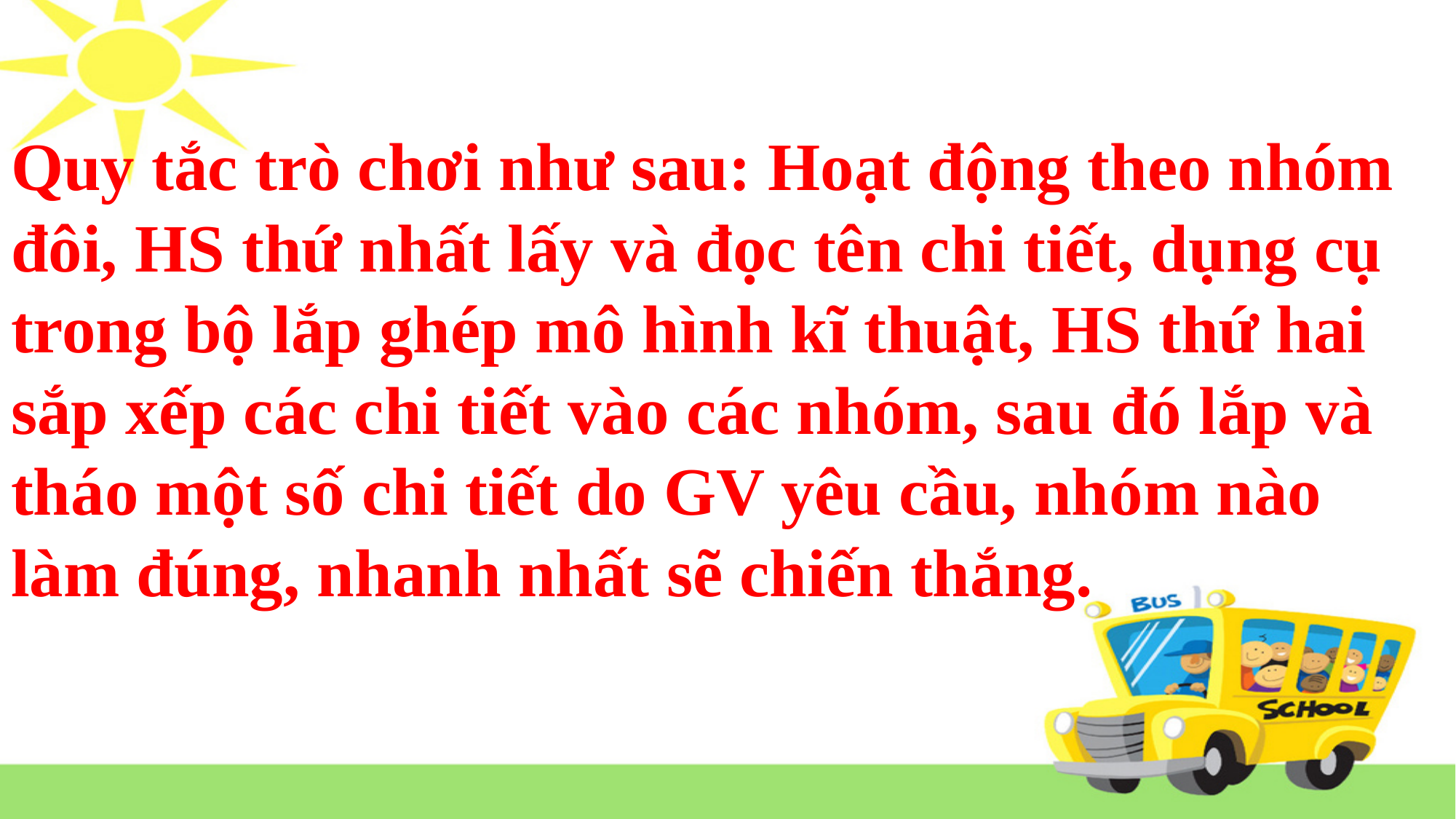

# Quy tắc trò chơi như sau: Hoạt động theo nhóm đôi, HS thứ nhất lấy và đọc tên chi tiết, dụng cụ trong bộ lắp ghép mô hình kĩ thuật, HS thứ hai sắp xếp các chi tiết vào các nhóm, sau đó lắp và tháo một số chi tiết do GV yêu cầu, nhóm nào làm đúng, nhanh nhất sẽ chiến thắng.